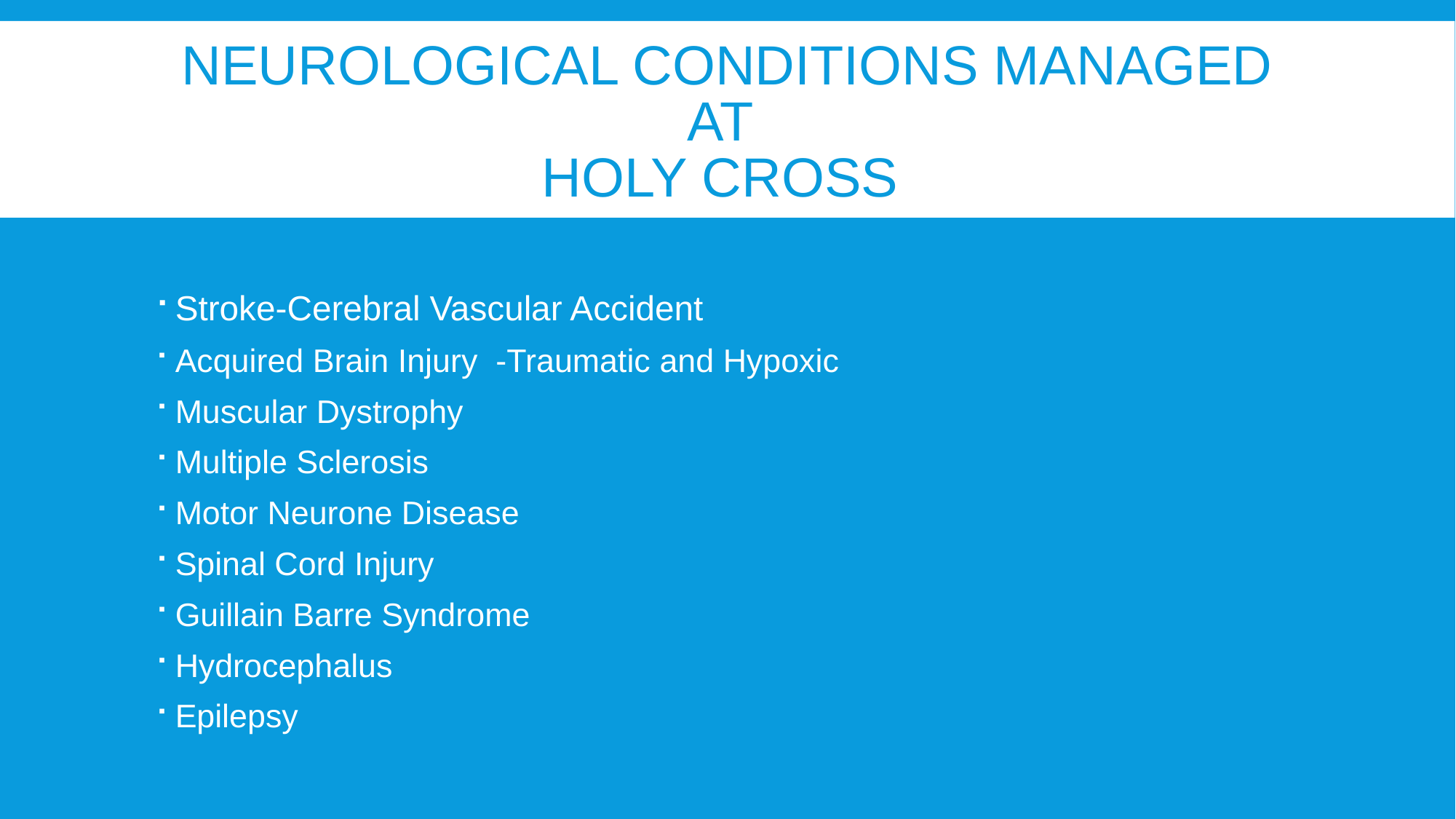

# Neurological conditions managed at Holy Cross

Stroke-Cerebral Vascular Accident
Acquired Brain Injury  -Traumatic and Hypoxic
Muscular Dystrophy
Multiple Sclerosis
Motor Neurone Disease
Spinal Cord Injury
Guillain Barre Syndrome
Hydrocephalus
Epilepsy